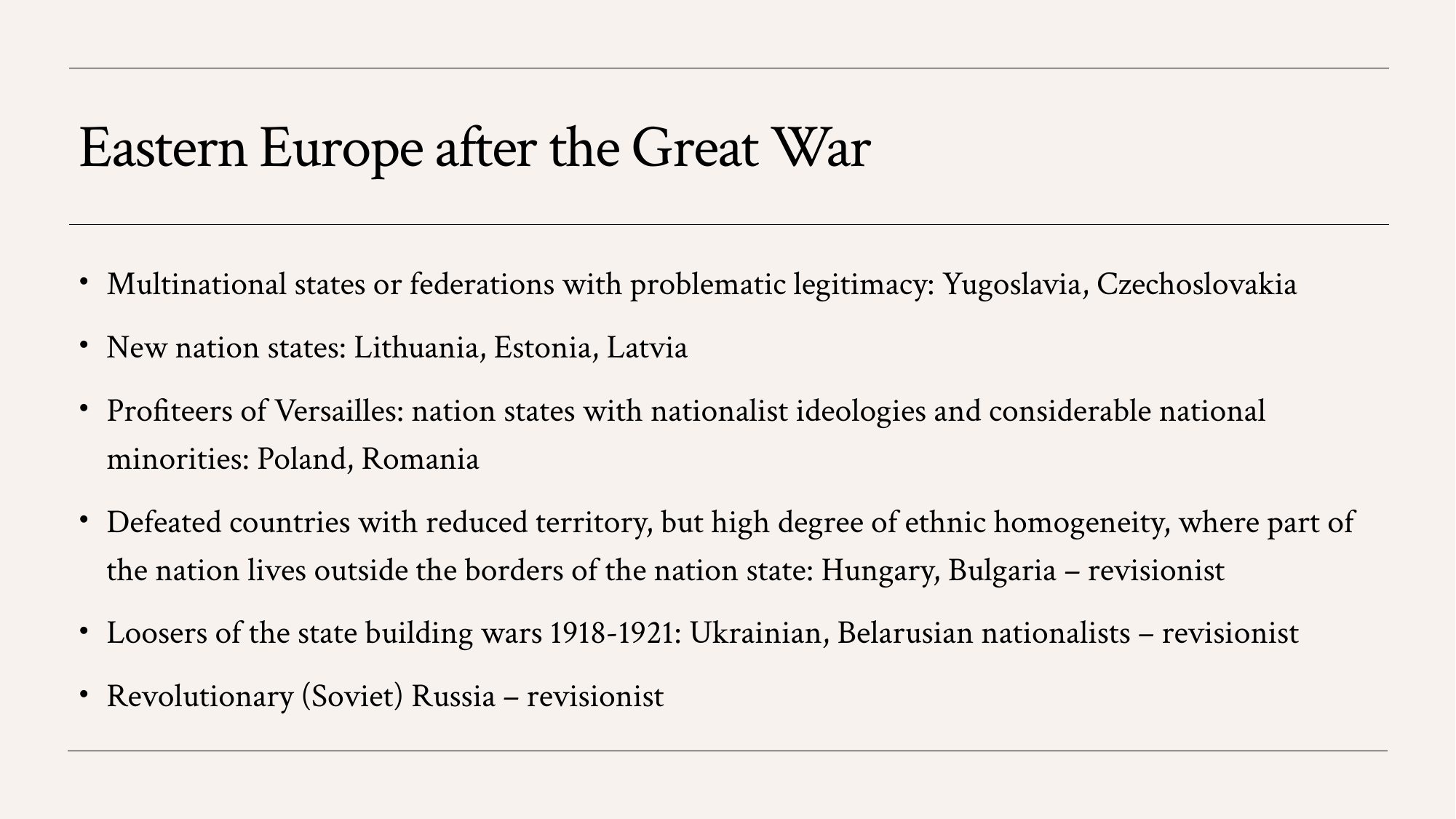

# Eastern Europe after the Great War
Multinational states or federations with problematic legitimacy: Yugoslavia, Czechoslovakia
New nation states: Lithuania, Estonia, Latvia
Profiteers of Versailles: nation states with nationalist ideologies and considerable national minorities: Poland, Romania
Defeated countries with reduced territory, but high degree of ethnic homogeneity, where part of the nation lives outside the borders of the nation state: Hungary, Bulgaria – revisionist
Loosers of the state building wars 1918-1921: Ukrainian, Belarusian nationalists – revisionist
Revolutionary (Soviet) Russia – revisionist